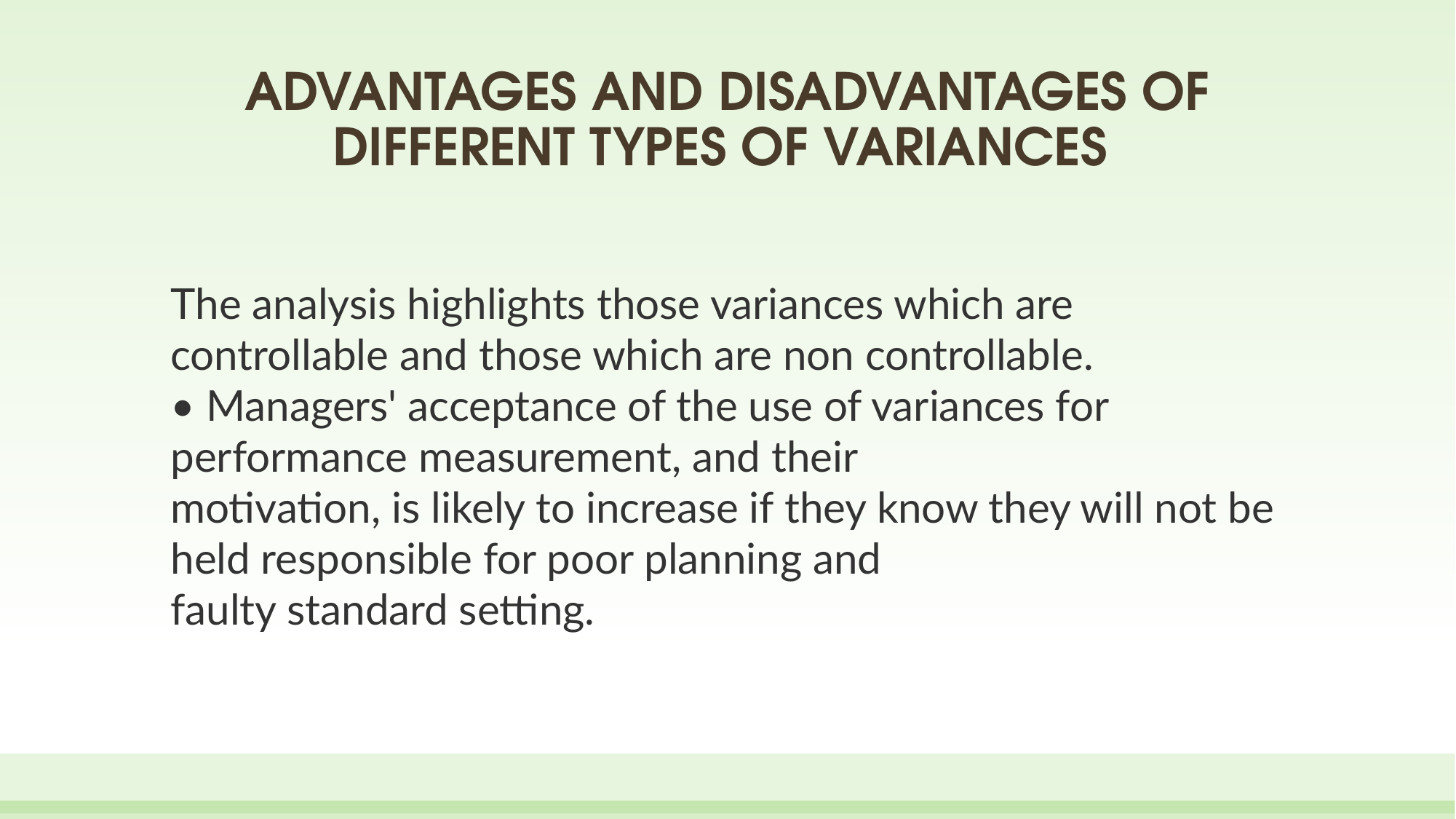

# ADVANTAGES AND DISADVANTAGES OF DIFFERENT TYPES OF VARIANCES
The analysis highlights those variances which are controllable and those which are non controllable.
• Managers' acceptance of the use of variances for performance measurement, and their
motivation, is likely to increase if they know they will not be held responsible for poor planning and
faulty standard setting.